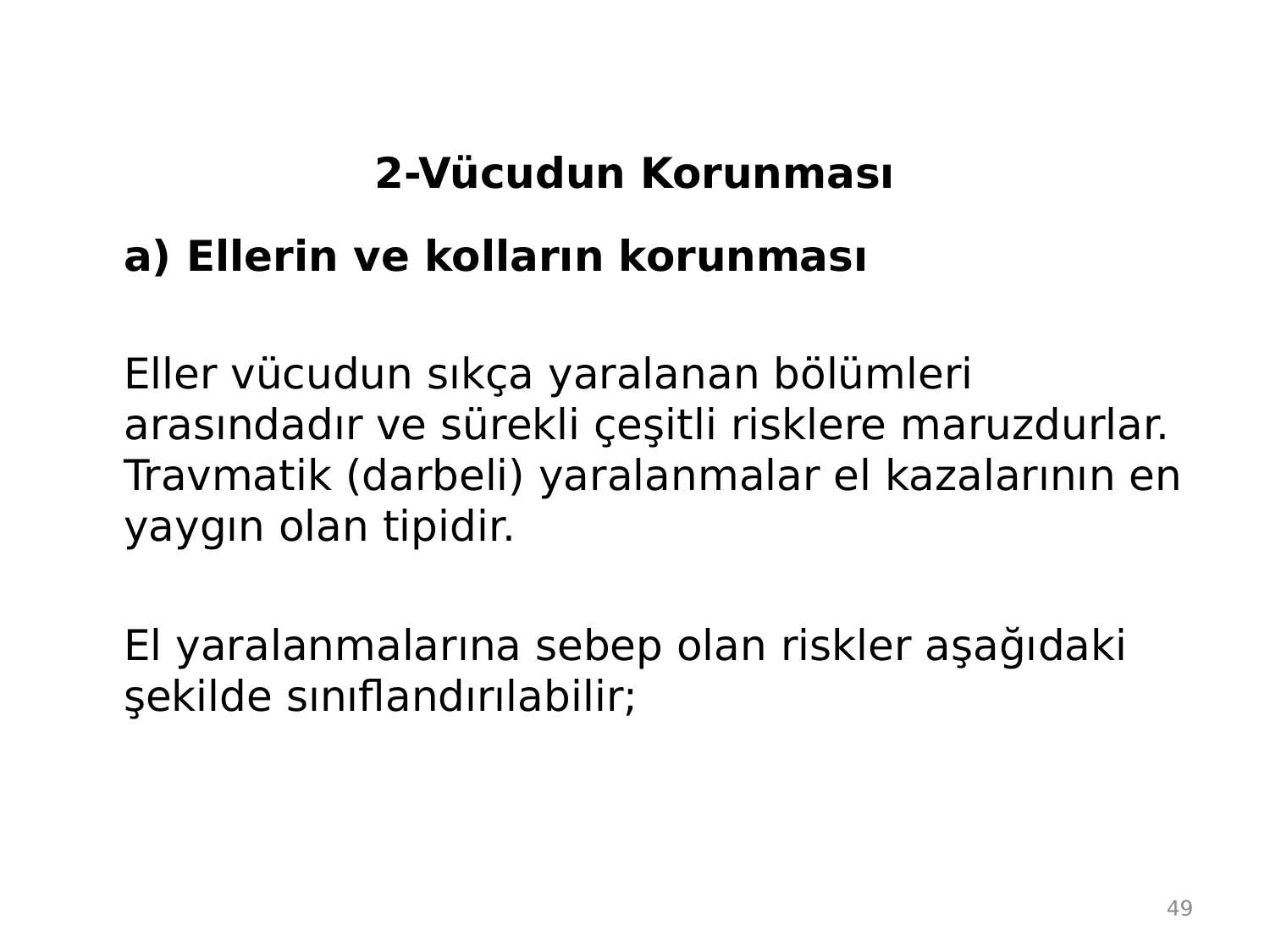

# 2-Vücudun Korunması
	a) Ellerin ve kolların korunması

	Eller vücudun sıkça yaralanan bölümleri arasındadır ve sürekli çeşitli risklere maruzdurlar. Travmatik (darbeli) yaralanmalar el kazalarının en yaygın olan tipidir.

	El yaralanmalarına sebep olan riskler aşağıdaki şekilde sınıflandırılabilir;

49